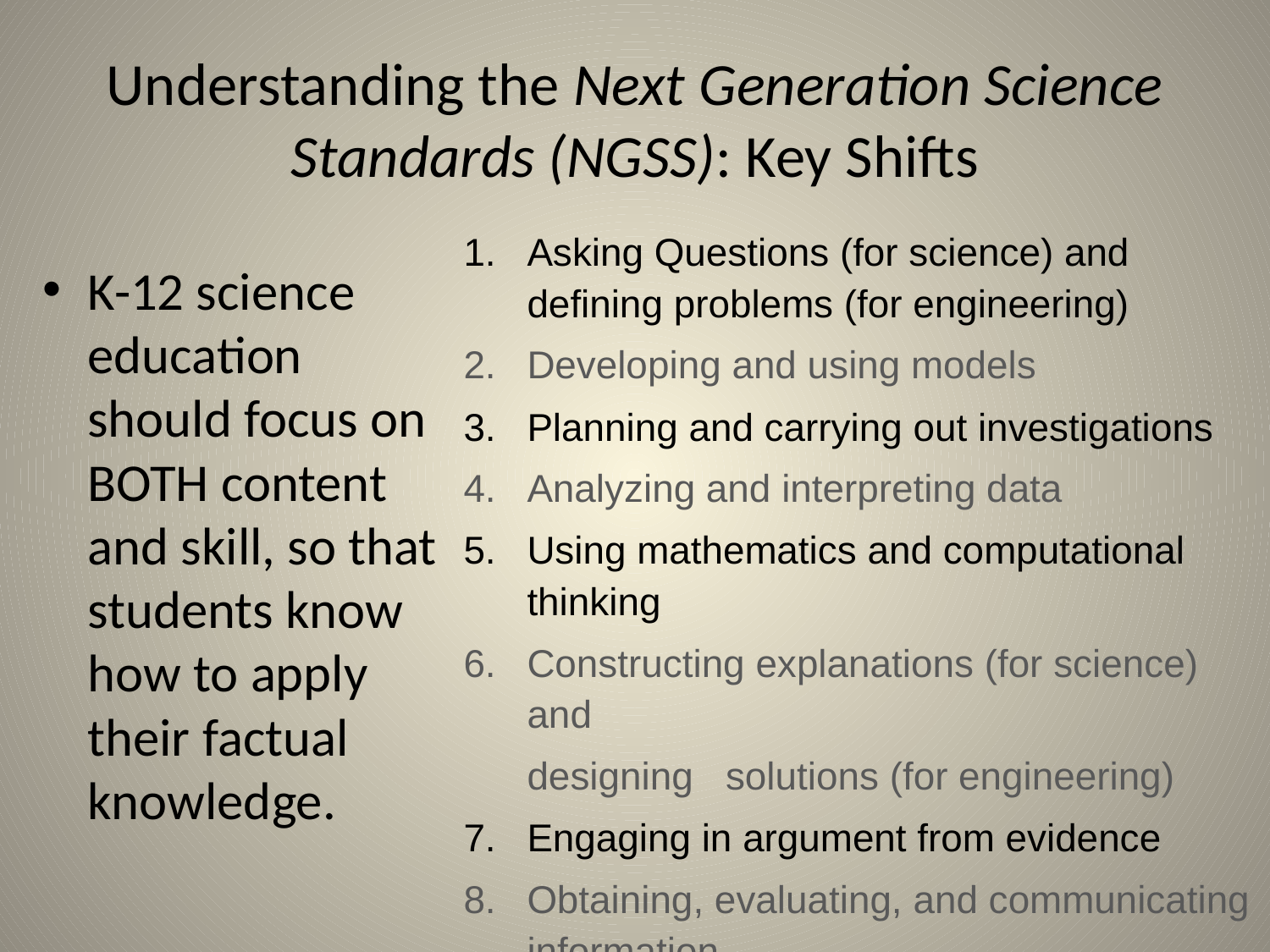

# Understanding the Next Generation Science Standards (NGSS): Key Shifts
Asking Questions (for science) and defining problems (for engineering)
Developing and using models
Planning and carrying out investigations
Analyzing and interpreting data
Using mathematics and computational thinking
Constructing explanations (for science) and
designing   solutions (for engineering)
Engaging in argument from evidence
Obtaining, evaluating, and communicating information
K-12 science education should focus on BOTH content and skill, so that students know how to apply their factual knowledge.